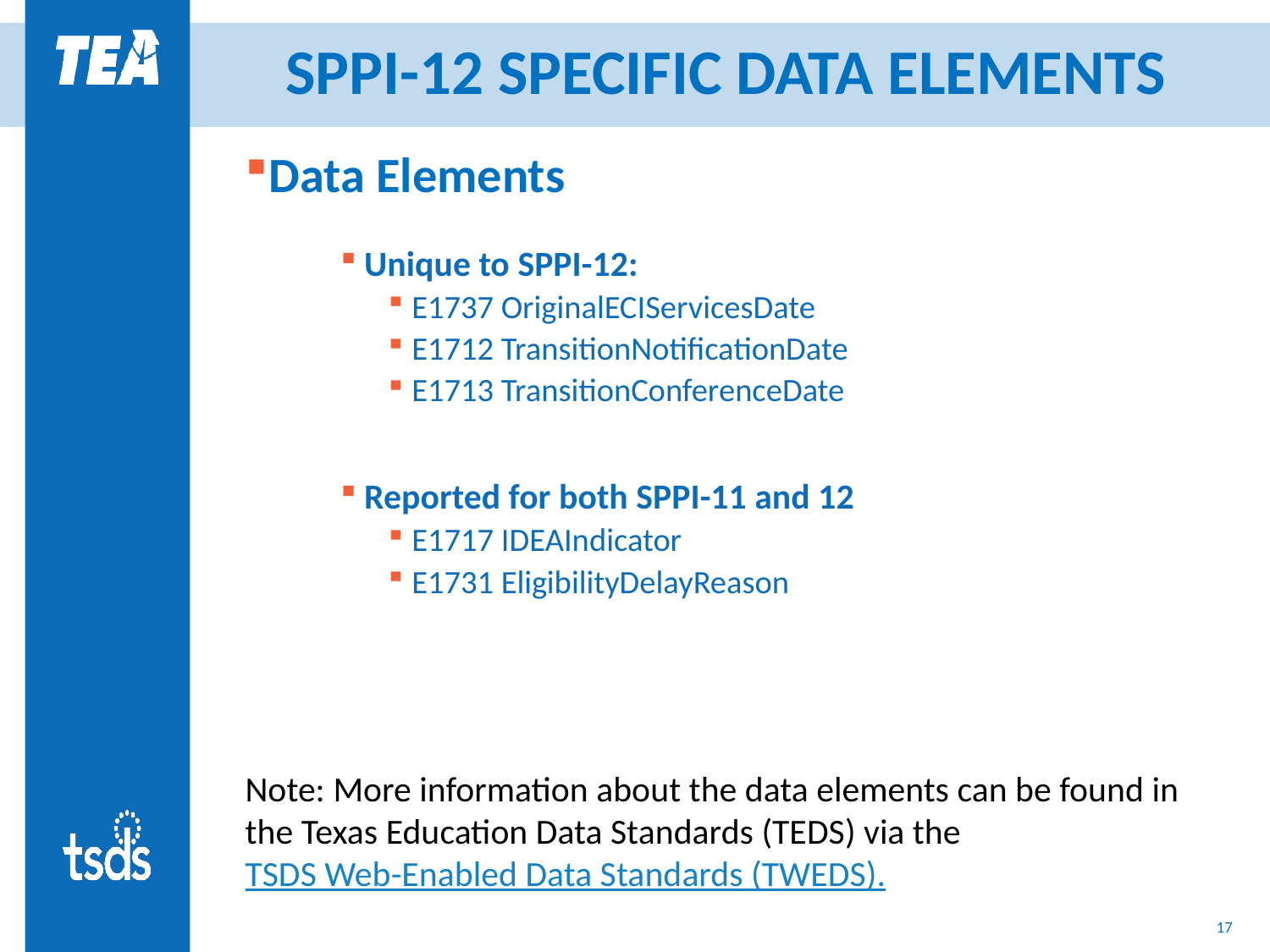

# SPPI-12 SPECIFIC DATA ELEMENTS
Data Elements

Unique to SPPI-12:
E1737 OriginalECIServicesDate
E1712 TransitionNotificationDate
E1713 TransitionConferenceDate

Reported for both SPPI-11 and 12
E1717 IDEAIndicator
E1731 EligibilityDelayReason

Note: More information about the data elements can be found in the Texas Education Data Standards (TEDS) via the TSDS Web-Enabled Data Standards (TWEDS).
17